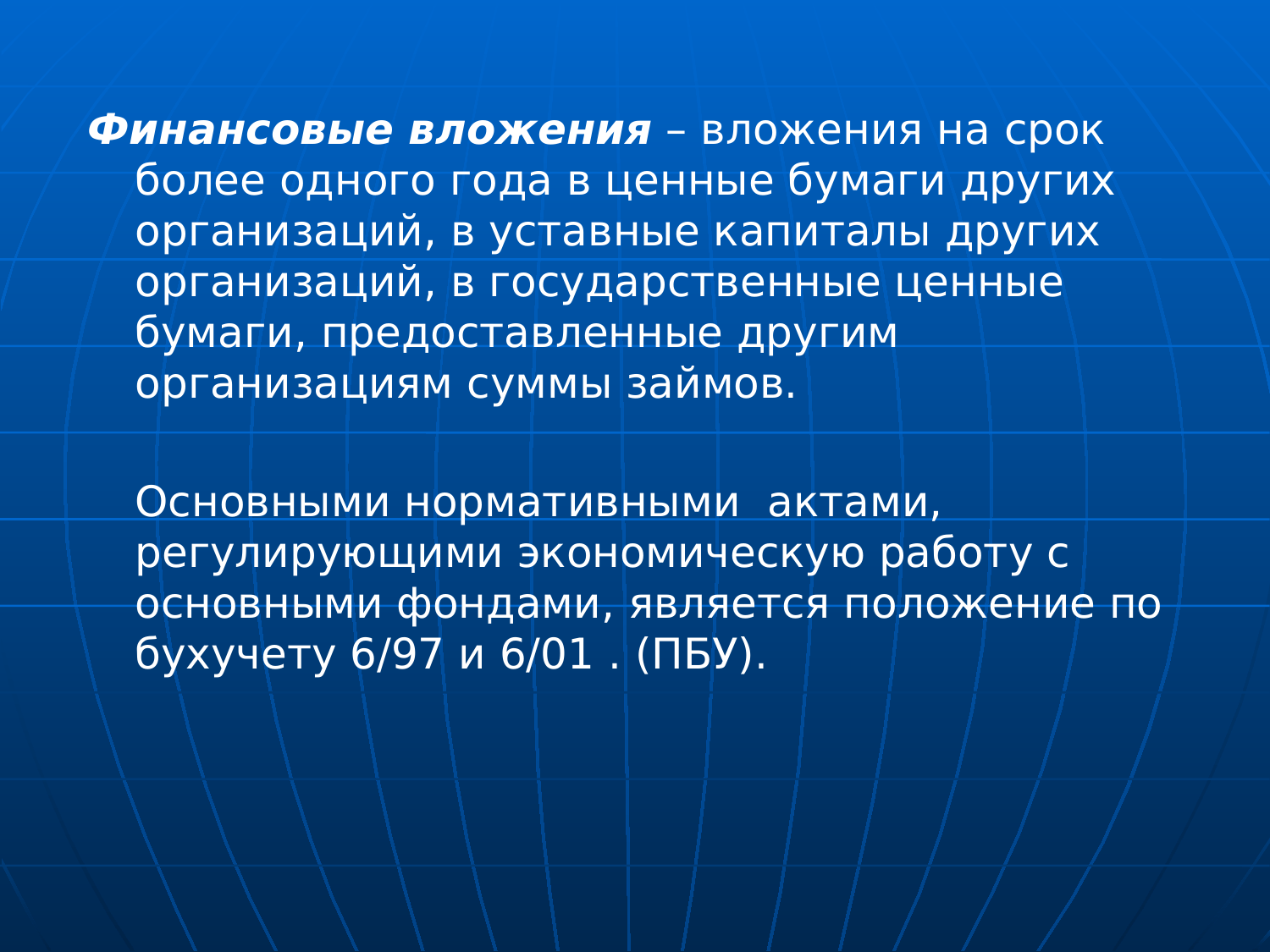

Финансовые вложения – вложения на срок более одного года в ценные бумаги других организаций, в уставные капиталы других организаций, в государственные ценные бумаги, предоставленные другим организациям суммы займов.

	Основными нормативными  актами, регулирующими экономическую работу с основными фондами, является положение по бухучету 6/97 и 6/01 . (ПБУ).